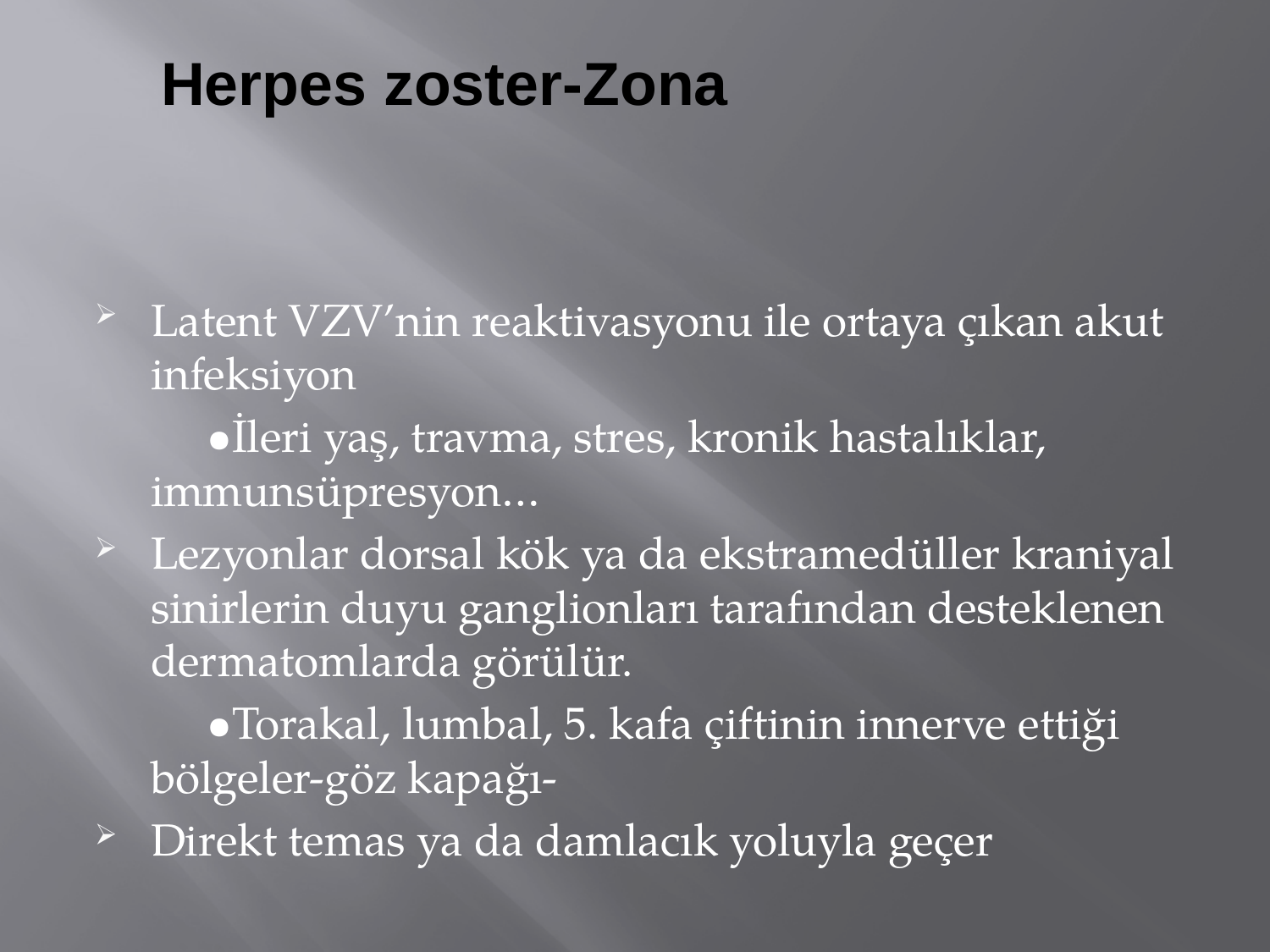

# Herpes zoster-Zona

Latent VZV’nin reaktivasyonu ile ortaya çıkan akut infeksiyon
          •İleri yaş, travma, stres, kronik hastalıklar, immunsüpresyon…
Lezyonlar dorsal kök ya da ekstramedüller kraniyal sinirlerin duyu ganglionları tarafından desteklenen dermatomlarda görülür.
          •Torakal, lumbal, 5. kafa çiftinin innerve ettiği bölgeler-göz kapağı-
Direkt temas ya da damlacık yoluyla geçer